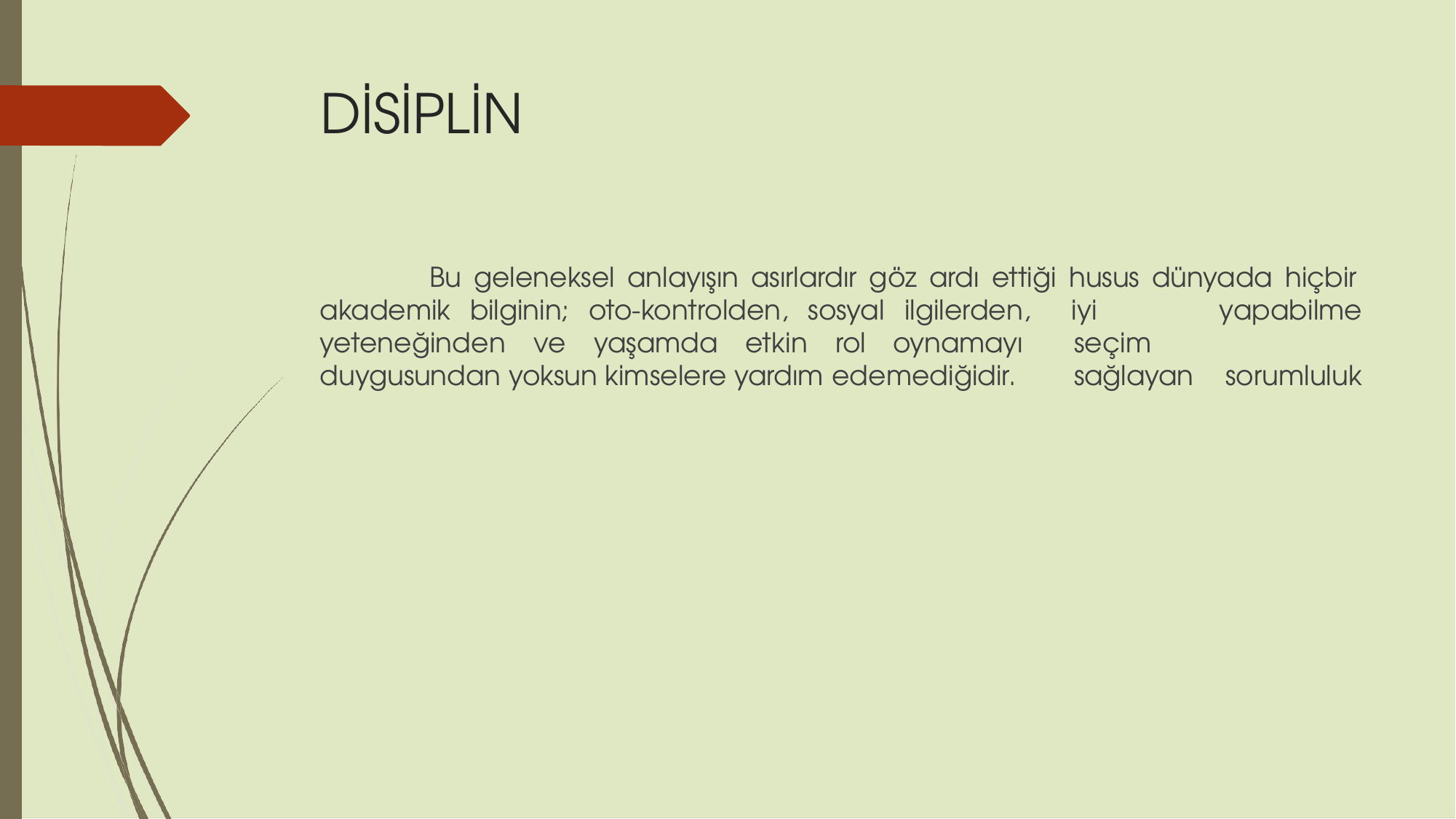

# DİSİPLİN
Bu geleneksel anlayışın asırlardır göz ardı ettiği husus dünyada hiçbir
akademik bilginin; oto-kontrolden, sosyal ilgilerden,  yeteneğinden ve yaşamda etkin rol oynamayı  duygusundan yoksun kimselere yardım edemediğidir.
iyi	seçim  sağlayan
yapabilme  sorumluluk